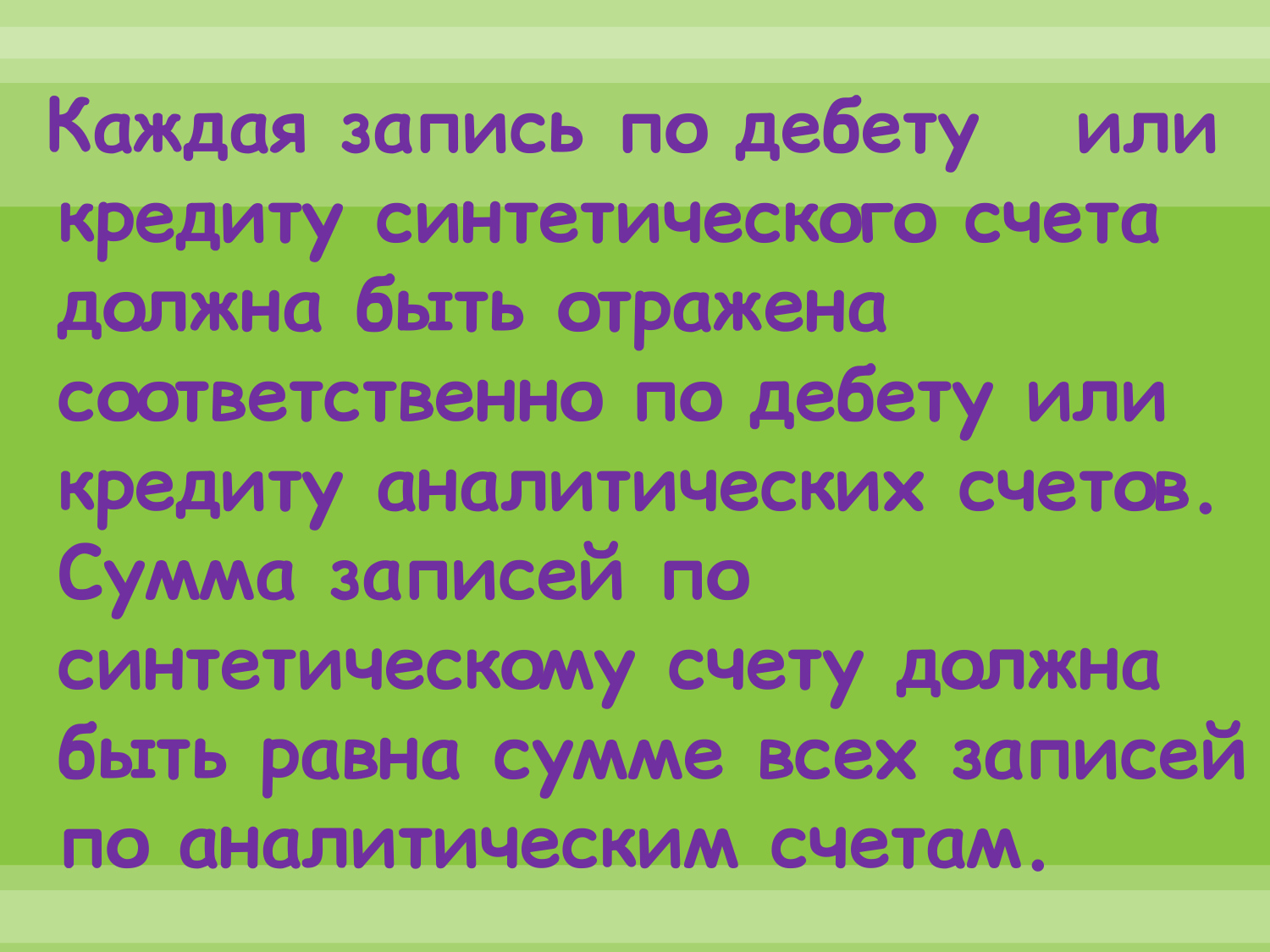

Каждая запись по дебету   или кредиту синтетического счета должна быть отражена соответственно по дебету или кредиту аналитических счетов. Сумма записей по синтетическому счету должна быть равна сумме всех записей по аналитическим счетам.